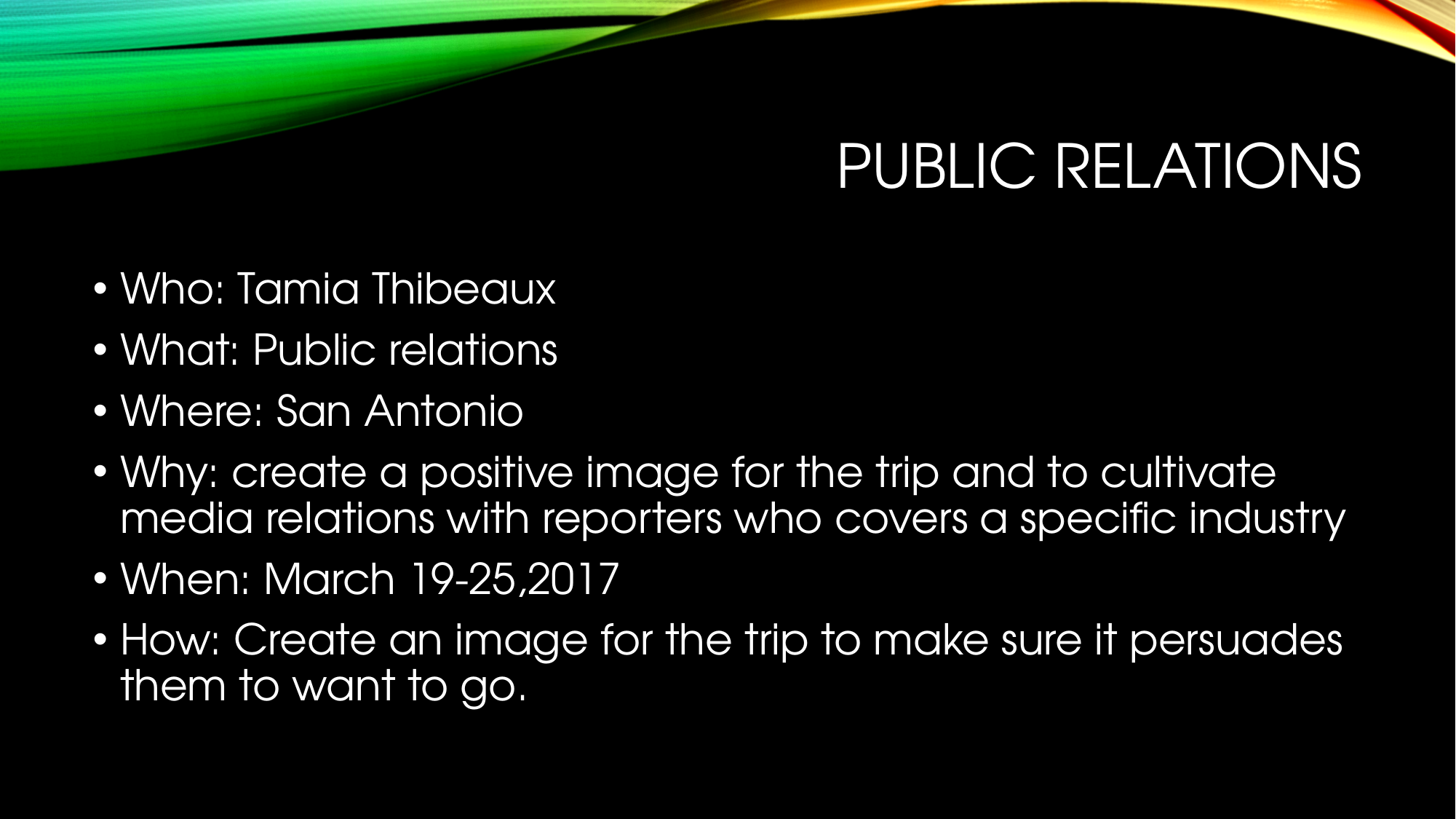

# Public Relations
Who: Tamia Thibeaux
What: Public relations
Where: San Antonio
Why: create a positive image for the trip and to cultivate media relations with reporters who covers a specific industry
When: March 19-25,2017
How: Create an image for the trip to make sure it persuades them to want to go.